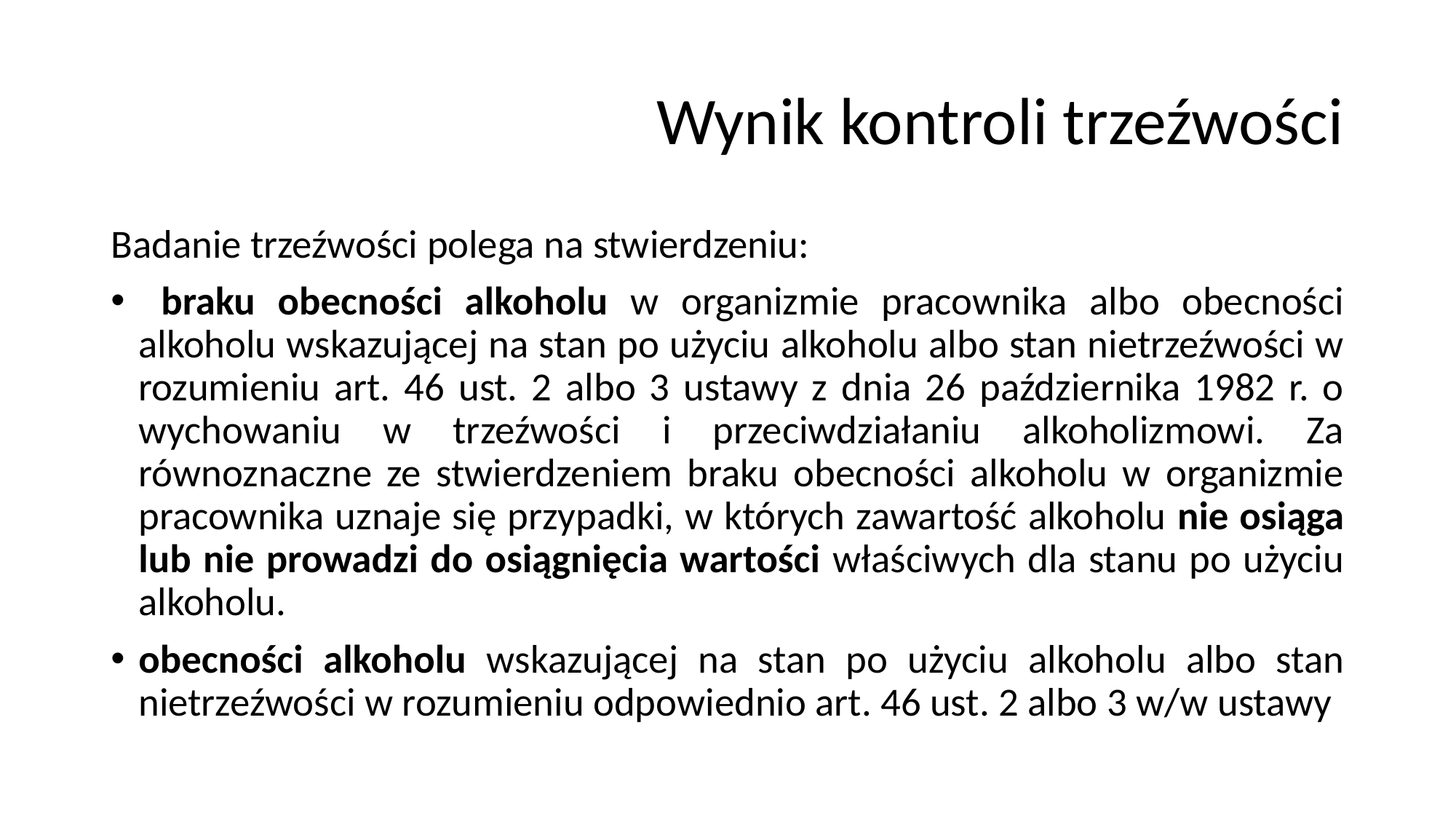

# Wynik kontroli trzeźwości
Badanie trzeźwości polega na stwierdzeniu:
 braku obecności alkoholu w organizmie pracownika albo obecności alkoholu wskazującej na stan po użyciu alkoholu albo stan nietrzeźwości w rozumieniu art. 46 ust. 2 albo 3 ustawy z dnia 26 października 1982 r. o wychowaniu w trzeźwości i przeciwdziałaniu alkoholizmowi. Za równoznaczne ze stwierdzeniem braku obecności alkoholu w organizmie pracownika uznaje się przypadki, w których zawartość alkoholu nie osiąga lub nie prowadzi do osiągnięcia wartości właściwych dla stanu po użyciu alkoholu.
obecności alkoholu wskazującej na stan po użyciu alkoholu albo stan nietrzeźwości w rozumieniu odpowiednio art. 46 ust. 2 albo 3 w/w ustawy